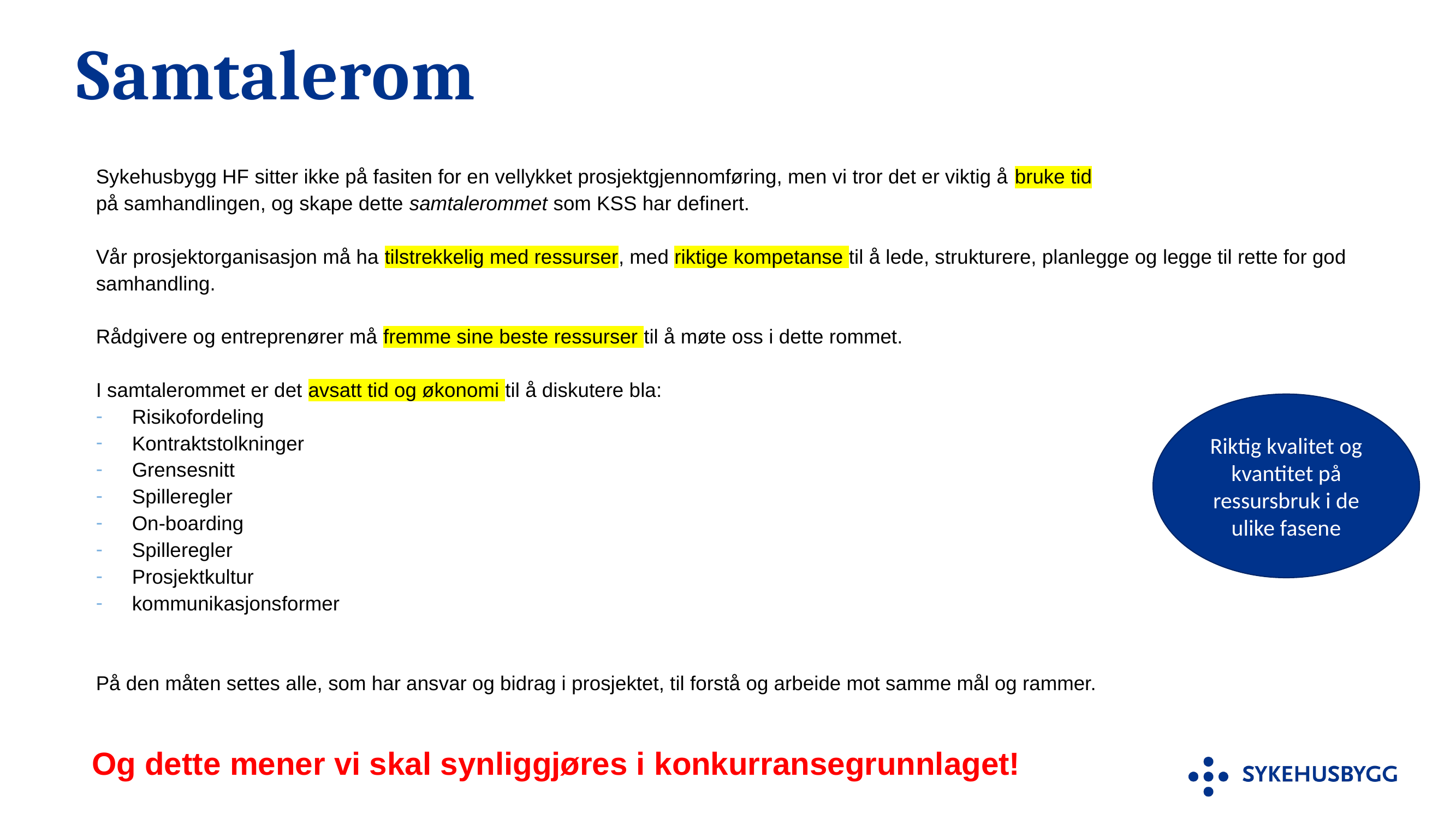

# Samtalerom
Sykehusbygg HF sitter ikke på fasiten for en vellykket prosjektgjennomføring, men vi tror det er viktig å bruke tid på samhandlingen, og skape dette samtalerommet som KSS har definert.

Vår prosjektorganisasjon må ha tilstrekkelig med ressurser, med riktige kompetanse til å lede, strukturere, planlegge og legge til rette for god samhandling.

Rådgivere og entreprenører må fremme sine beste ressurser til å møte oss i dette rommet.

I samtalerommet er det avsatt tid og økonomi til å diskutere bla:
Risikofordeling
Kontraktstolkninger
Grensesnitt
Spilleregler
On-boarding
Spilleregler
Prosjektkultur
kommunikasjonsformer

På den måten settes alle, som har ansvar og bidrag i prosjektet, til forstå og arbeide mot samme mål og rammer.

Riktig kvalitet og kvantitet på ressursbruk i de ulike fasene
Og dette mener vi skal synliggjøres i konkurransegrunnlaget!